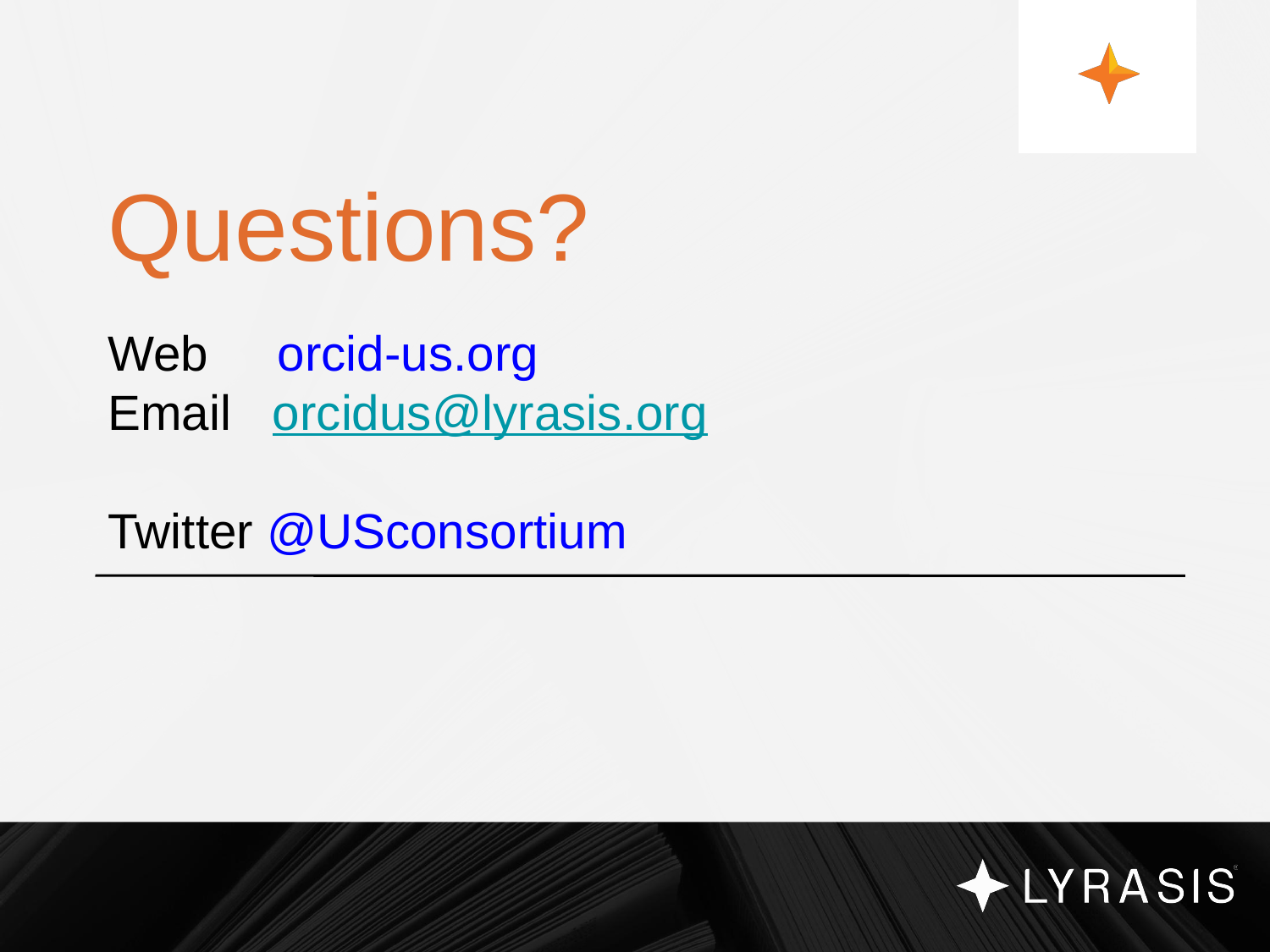

# Questions?

Web     orcid-us.org
Email   orcidus@lyrasis.org

Twitter @USconsortium